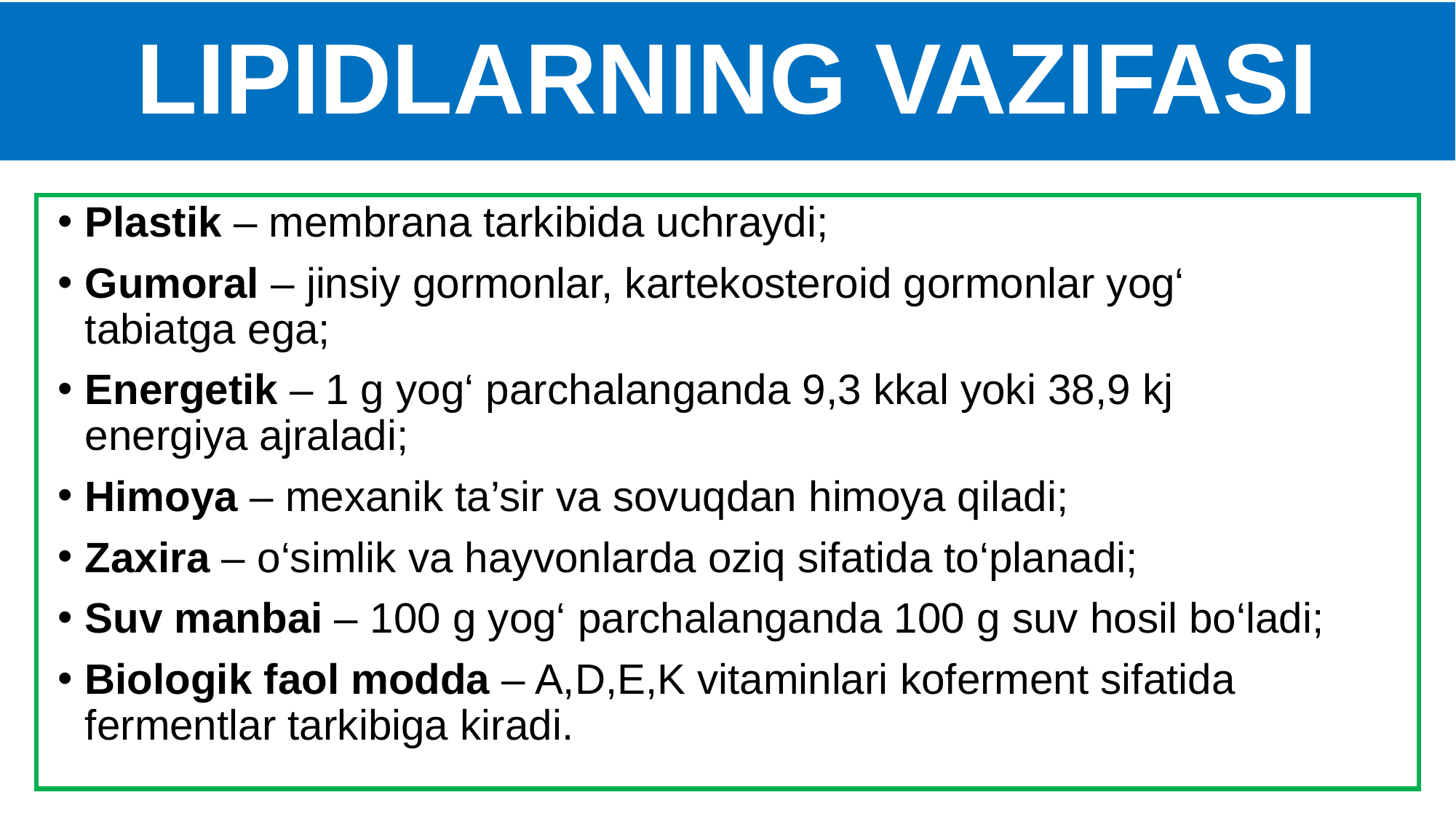

# LIPIDLARNING VAZIFASI

Plastik – membrana tarkibida uchraydi;
Gumoral – jinsiy gormonlar, kartekosteroid gormonlar yog‘ tabiatga ega;
Energetik – 1 g yog‘ parchalanganda 9,3 kkal yoki 38,9 kj energiya ajraladi;
Himoya – mexanik ta’sir va sovuqdan himoya qiladi;
Zaxira – o‘simlik va hayvonlarda oziq sifatida to‘planadi;
Suv manbai – 100 g yog‘ parchalanganda 100 g suv hosil bo‘ladi;
Biologik faol modda – A,D,E,K vitaminlari koferment sifatida  fermentlar tarkibiga kiradi.